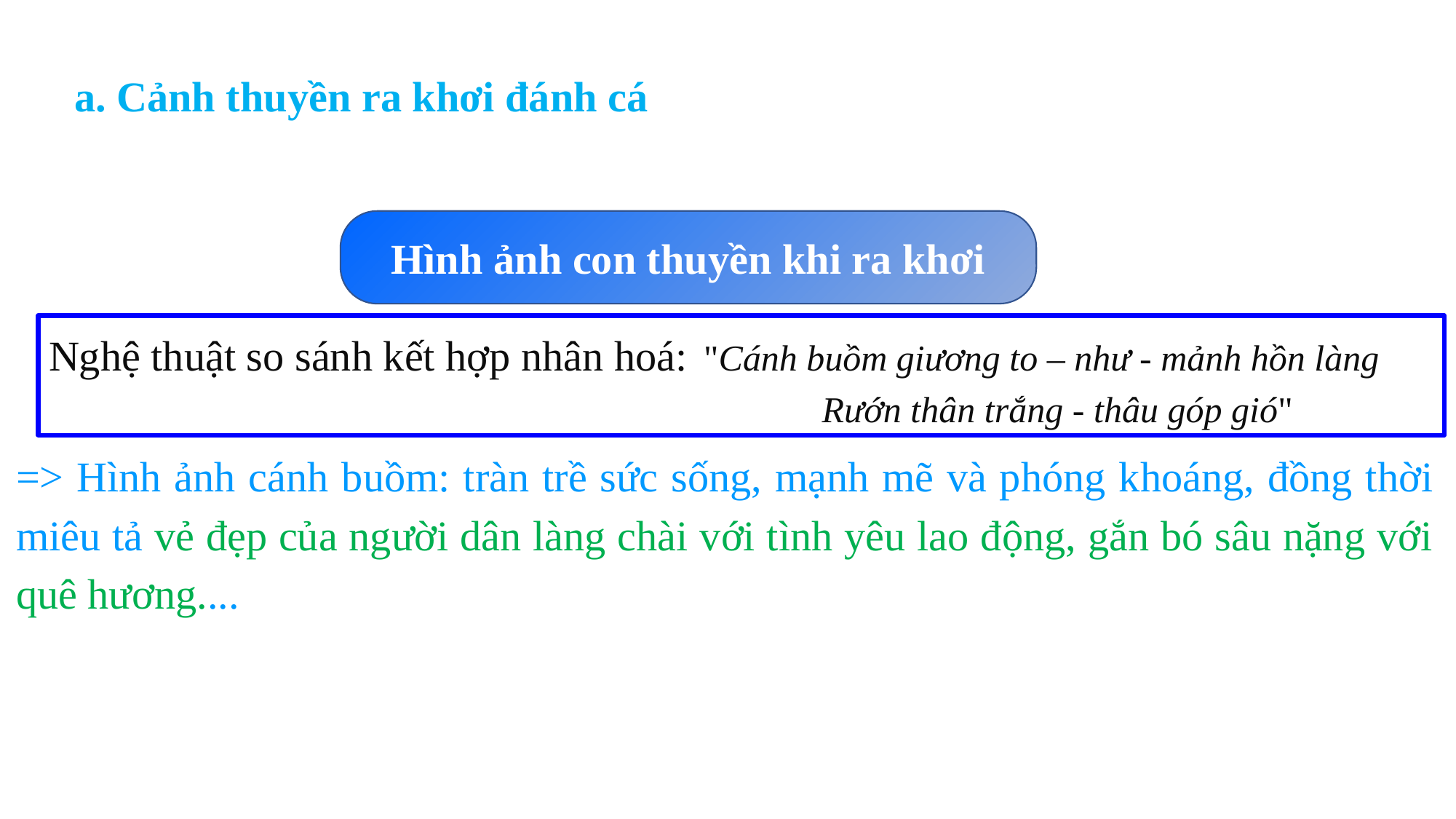

a. Cảnh thuyền ra khơi đánh cá
Hình ảnh con thuyền khi ra khơi
Nghệ thuật so sánh kết hợp nhân hoá: 	"Cánh buồm giương to – như - mảnh hồn làng							 Rướn thân trắng - thâu góp gió"
=> Hình ảnh cánh buồm: tràn trề sức sống, mạnh mẽ và phóng khoáng, đồng thời miêu tả vẻ đẹp của người dân làng chài với tình yêu lao động, gắn bó sâu nặng với quê hương....